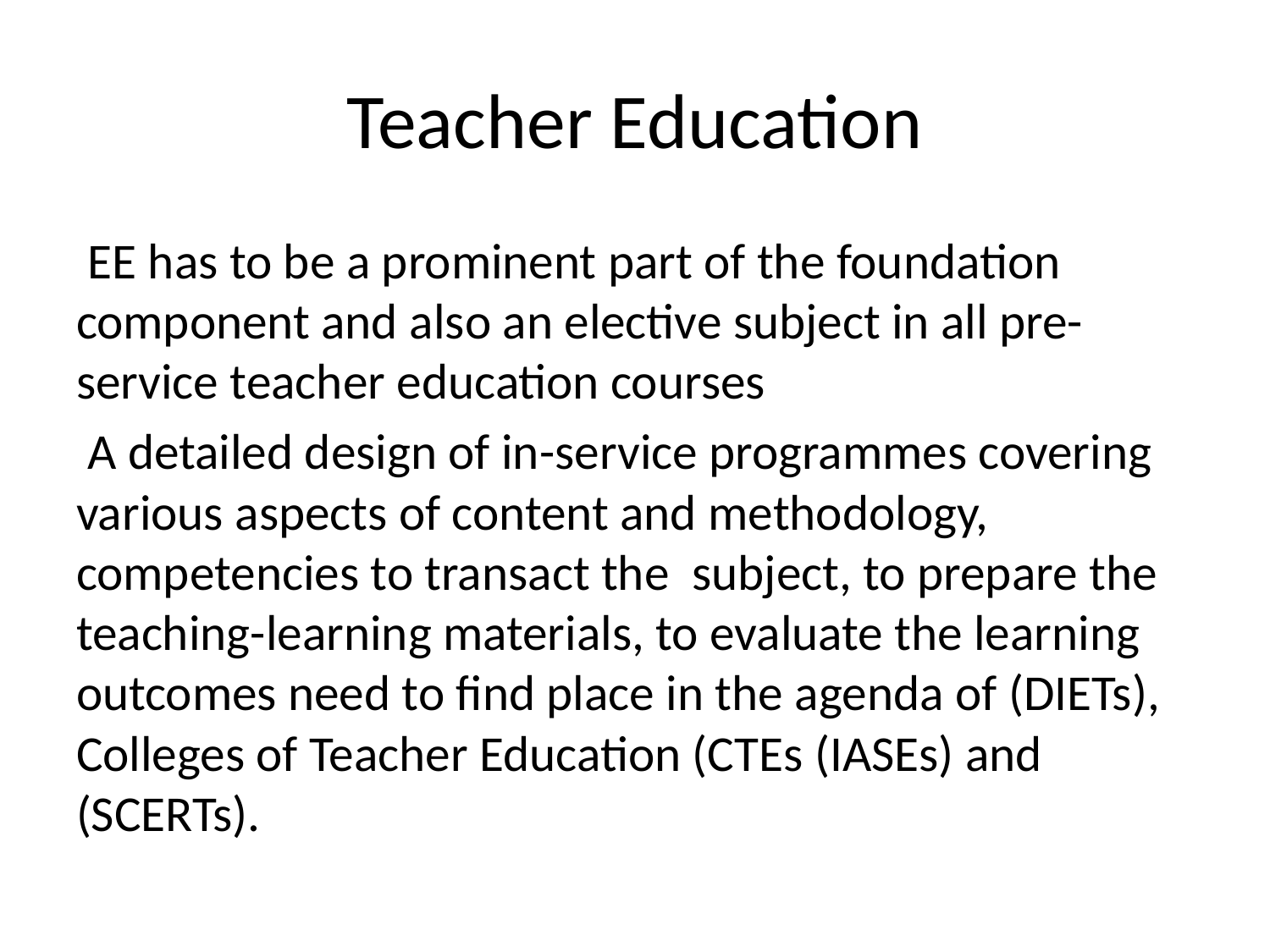

# Teacher Education
 EE has to be a prominent part of the foundation component and also an elective subject in all pre-service teacher education courses
 A detailed design of in-service programmes covering various aspects of content and methodology, competencies to transact the  subject, to prepare the teaching-learning materials, to evaluate the learning outcomes need to find place in the agenda of (DIETs), Colleges of Teacher Education (CTEs (IASEs) and (SCERTs).